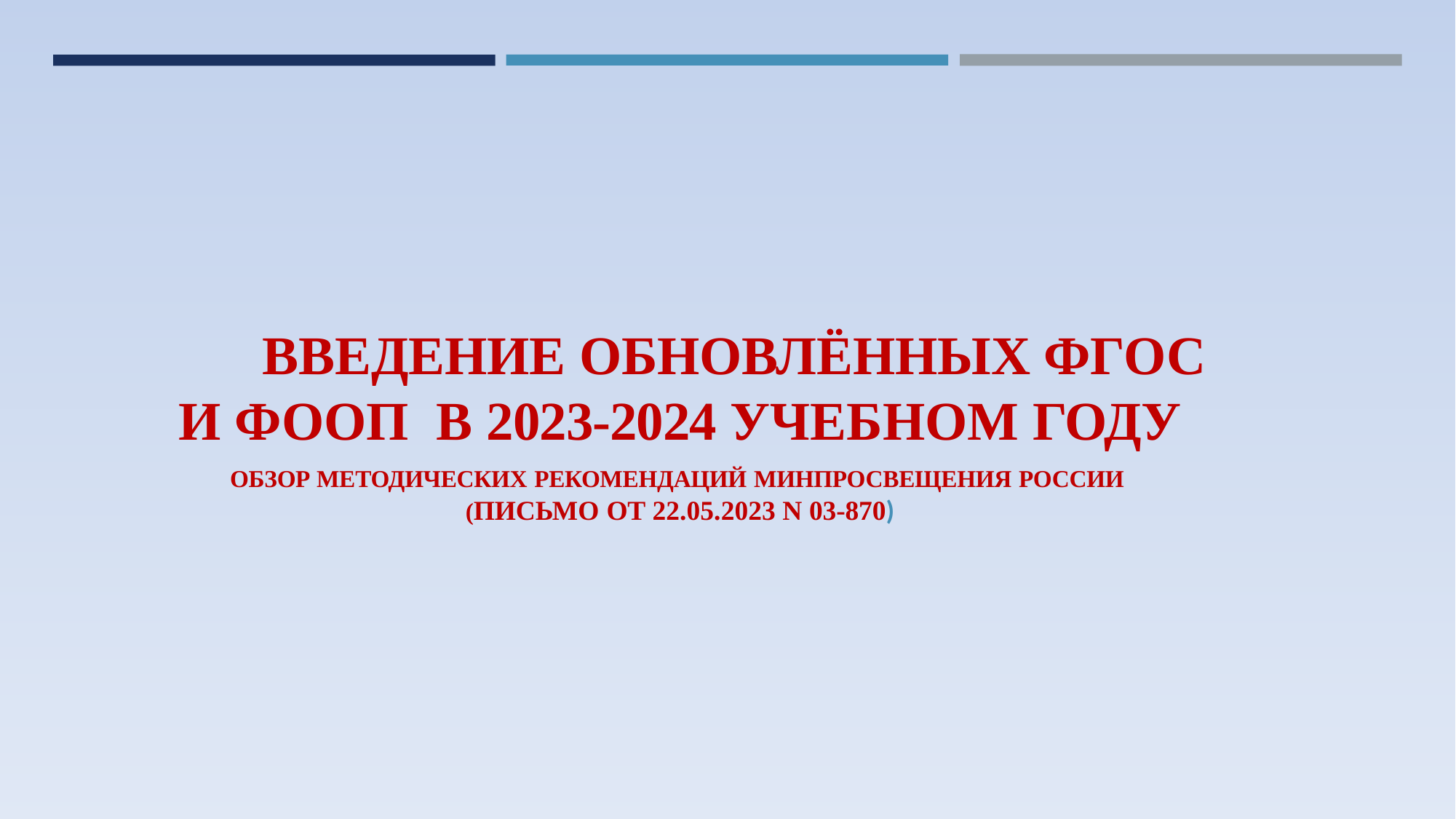

# ВВЕДЕНИЕ ОБНОВЛЁННЫХ ФГОС И ФООП  В 2023-2024 УЧЕБНОМ ГОДУ
ОБЗОР МЕТОДИЧЕСКИХ РЕКОМЕНДАЦИЙ МИНПРОСВЕЩЕНИЯ РОССИИ
(ПИСЬМО ОТ 22.05.2023 N 03-870)